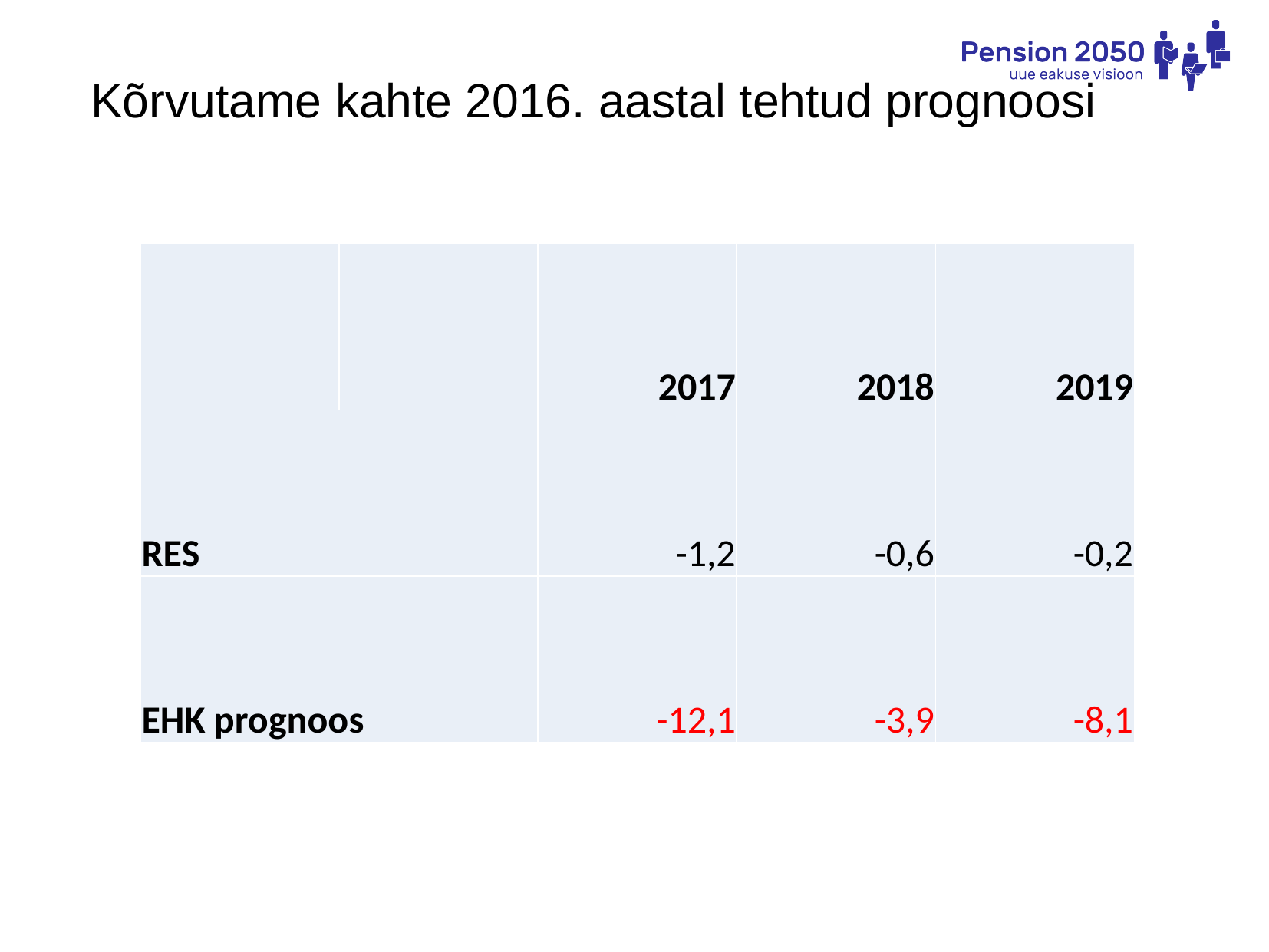

Kõrvutame kahte 2016. aastal tehtud prognoosi

|  |  | 2017 | 2018 | 2019 |
| --- | --- | --- | --- | --- |
| RES |  | -1,2 | -0,6 | -0,2 |
| EHK prognoos |  | -12,1 | -3,9 | -8,1 |